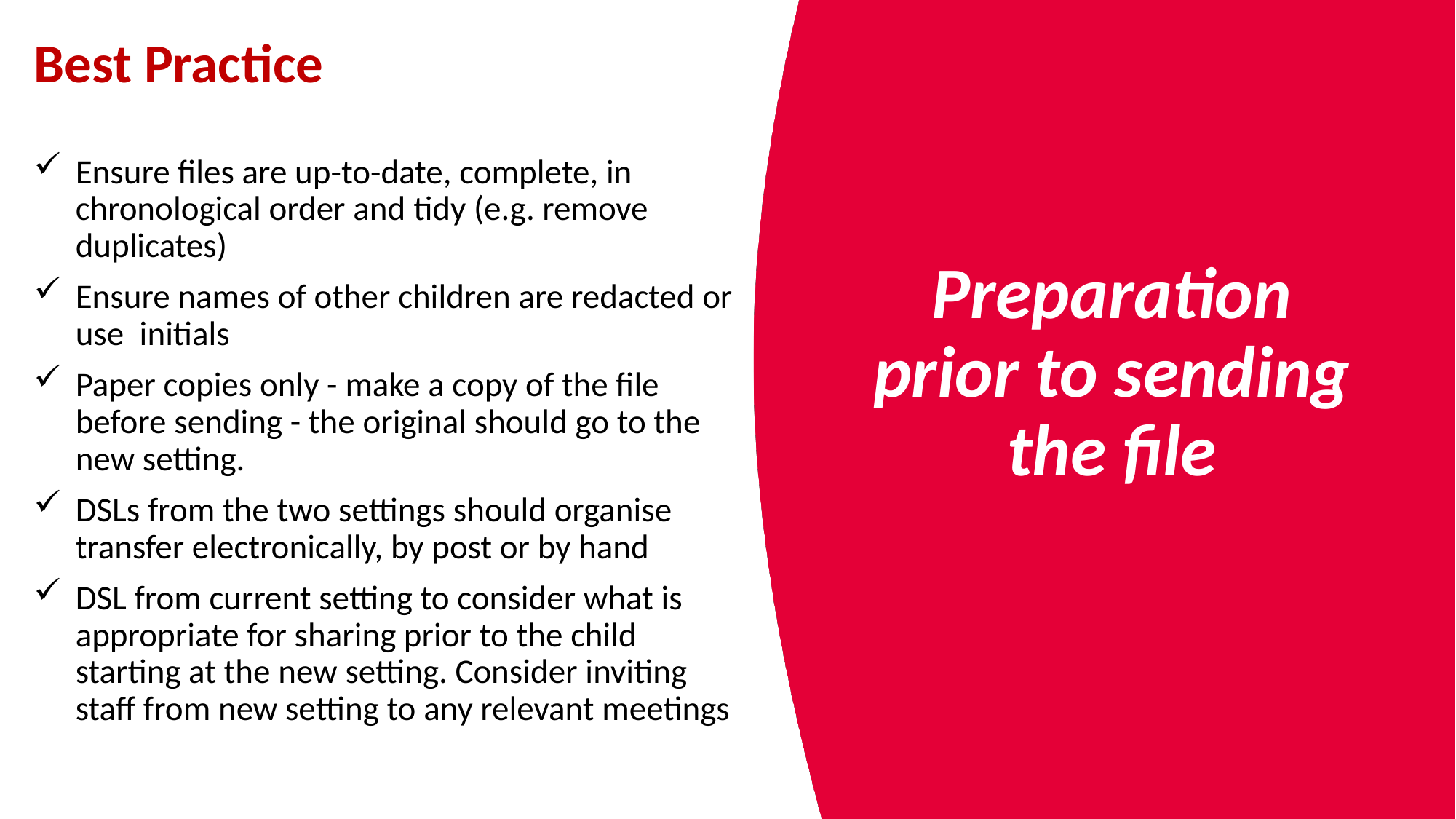

# Best Practice
Ensure files are up-to-date, complete, in chronological order and tidy (e.g. remove duplicates)
Ensure names of other children are redacted or use  initials
Paper copies only - make a copy of the file before sending - the original should go to the new setting.
DSLs from the two settings should organise transfer electronically, by post or by hand
DSL from current setting to consider what is appropriate for sharing prior to the child starting at the new setting. Consider inviting staff from new setting to any relevant meetings

Preparation prior to sending the file